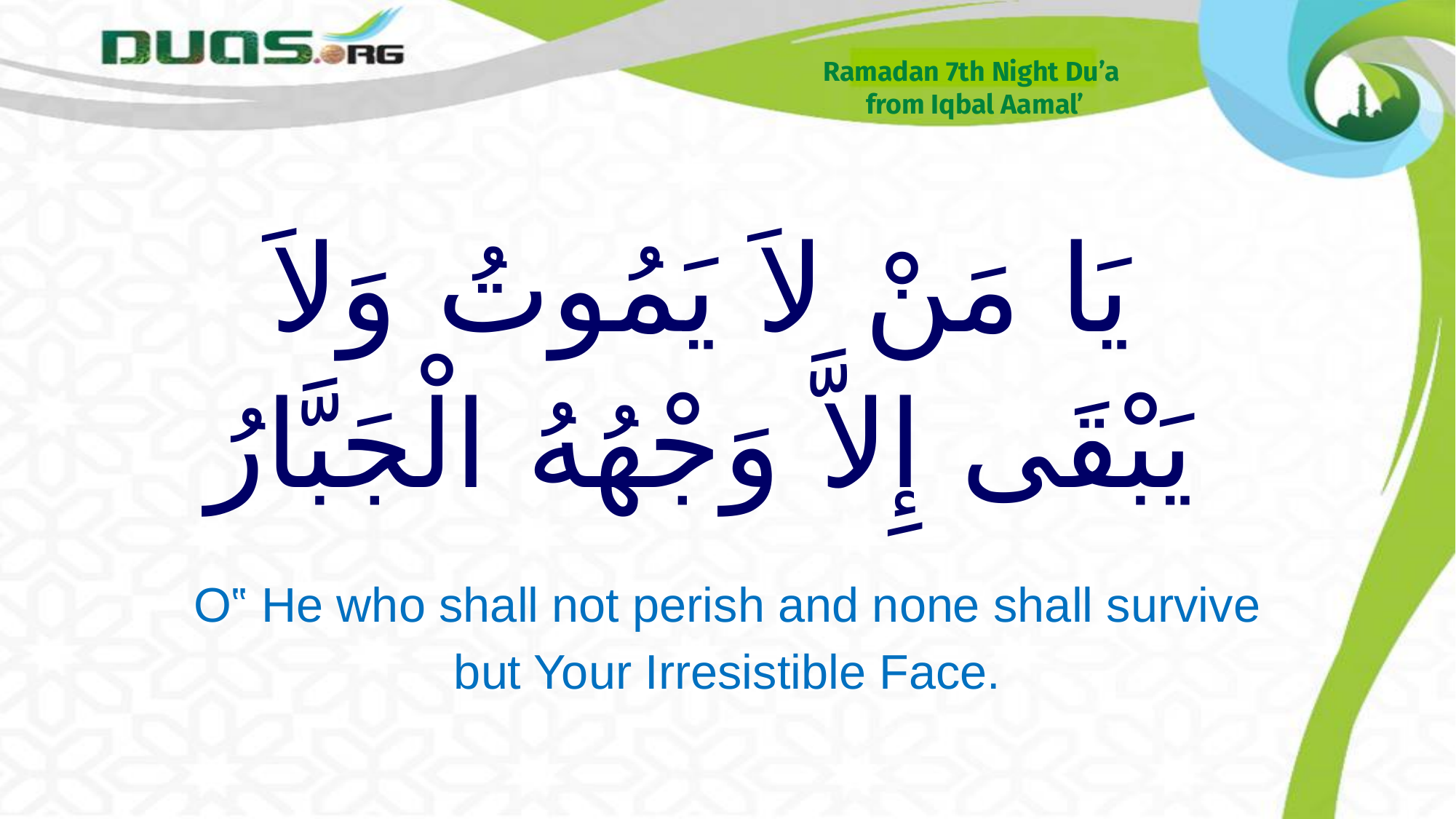

Ramadan 7th Night Du’a
from Iqbal Aamal’
# يَا مَنْ لاَ يَمُوتُ وَلاَ يَبْقَى إِلاَّ وَجْهُهُ الْجَبَّارُ
O‟ He who shall not perish and none shall survive but Your Irresistible Face.